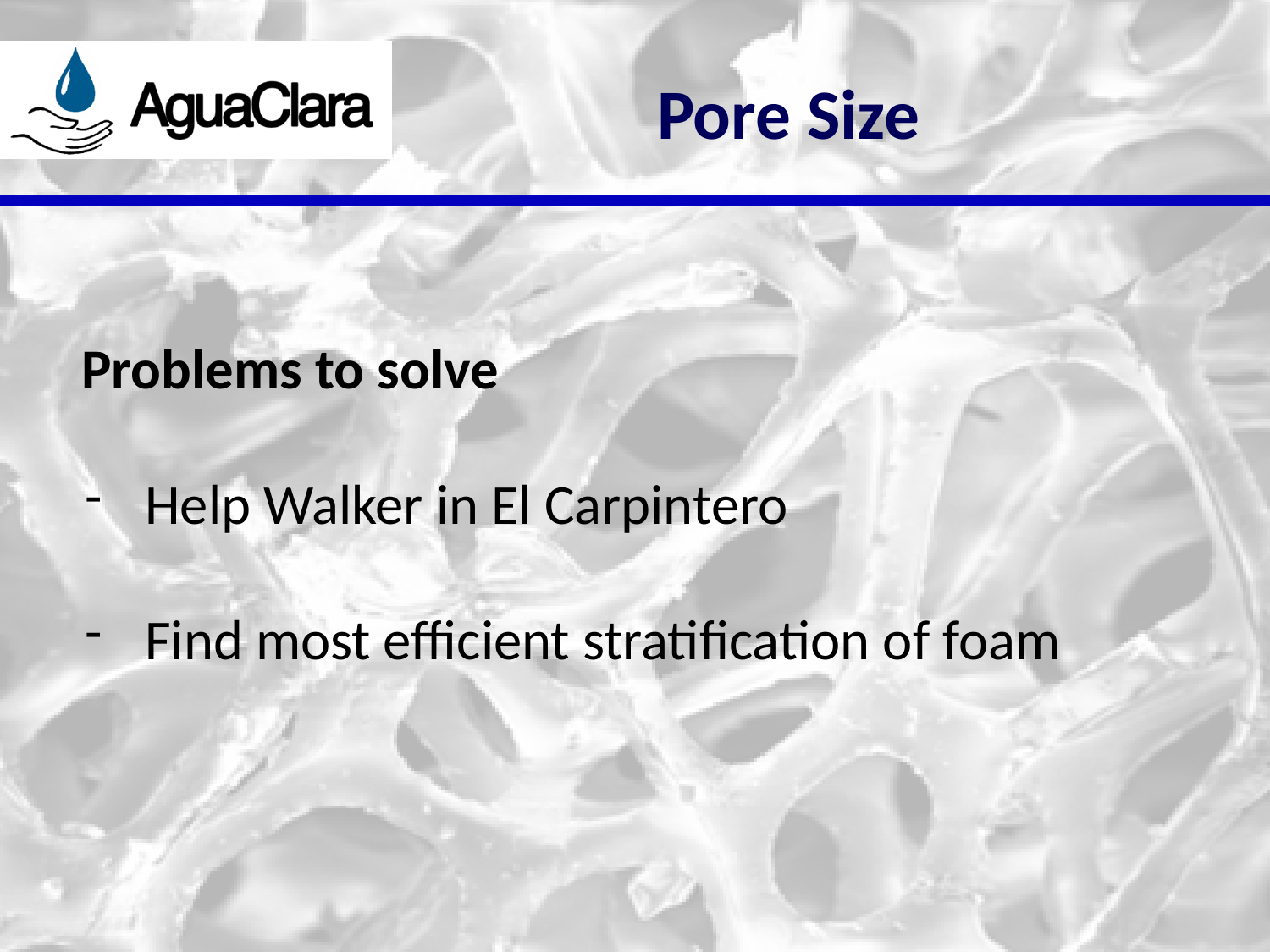

# Pore Size
Problems to solve

Help Walker in El Carpintero

Find most efficient stratification of foam